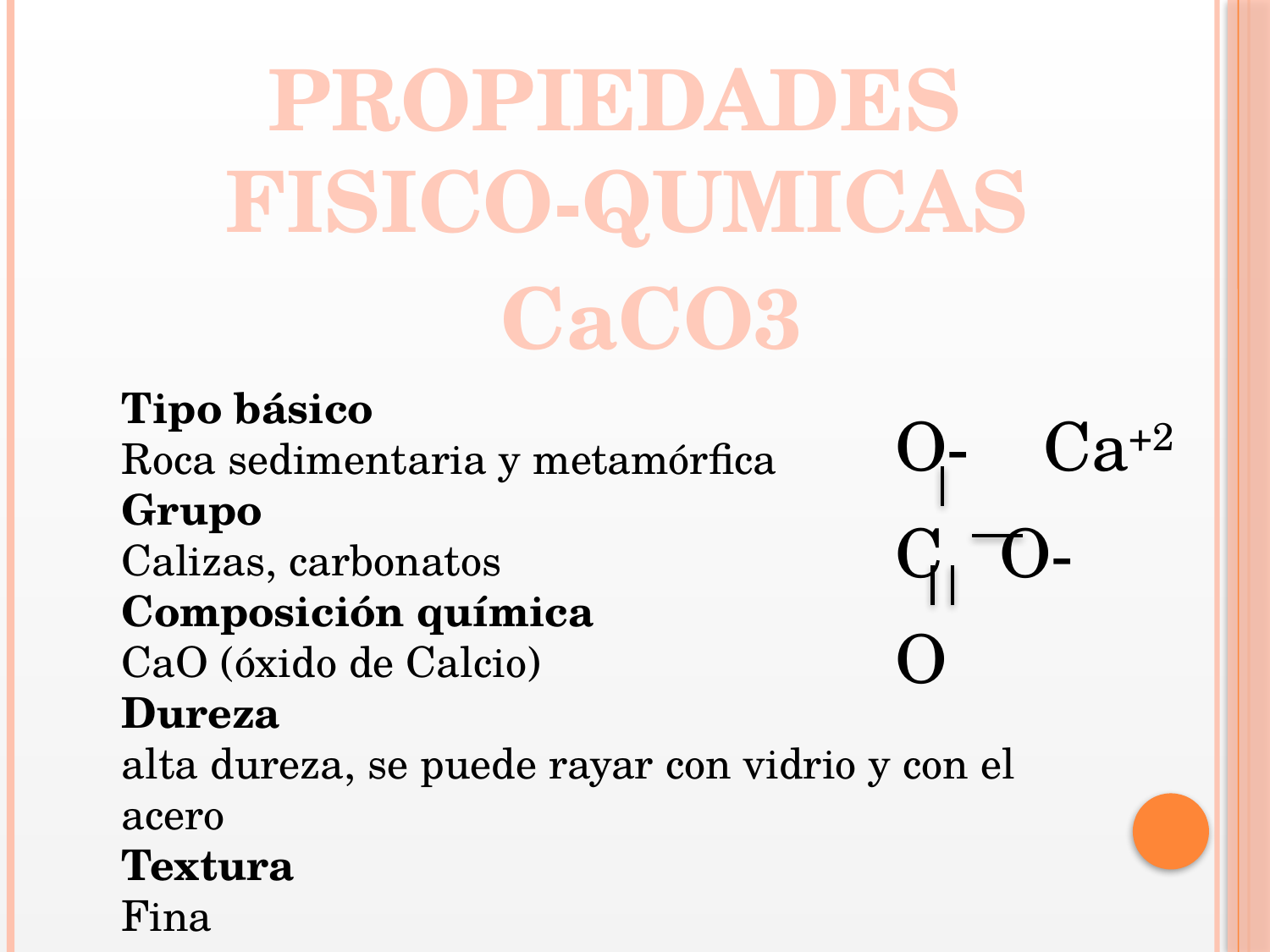

PROPIEDADES
FISICO-QUMICAS
CaCO3

                   O-    Ca+2
                   C   O-
                   O

Tipo básico
Roca sedimentaria y metamórfica
Grupo
Calizas, carbonatos
Composición química
CaO (óxido de Calcio)
Dureza
alta dureza, se puede rayar con vidrio y con el acero
Textura
Fina